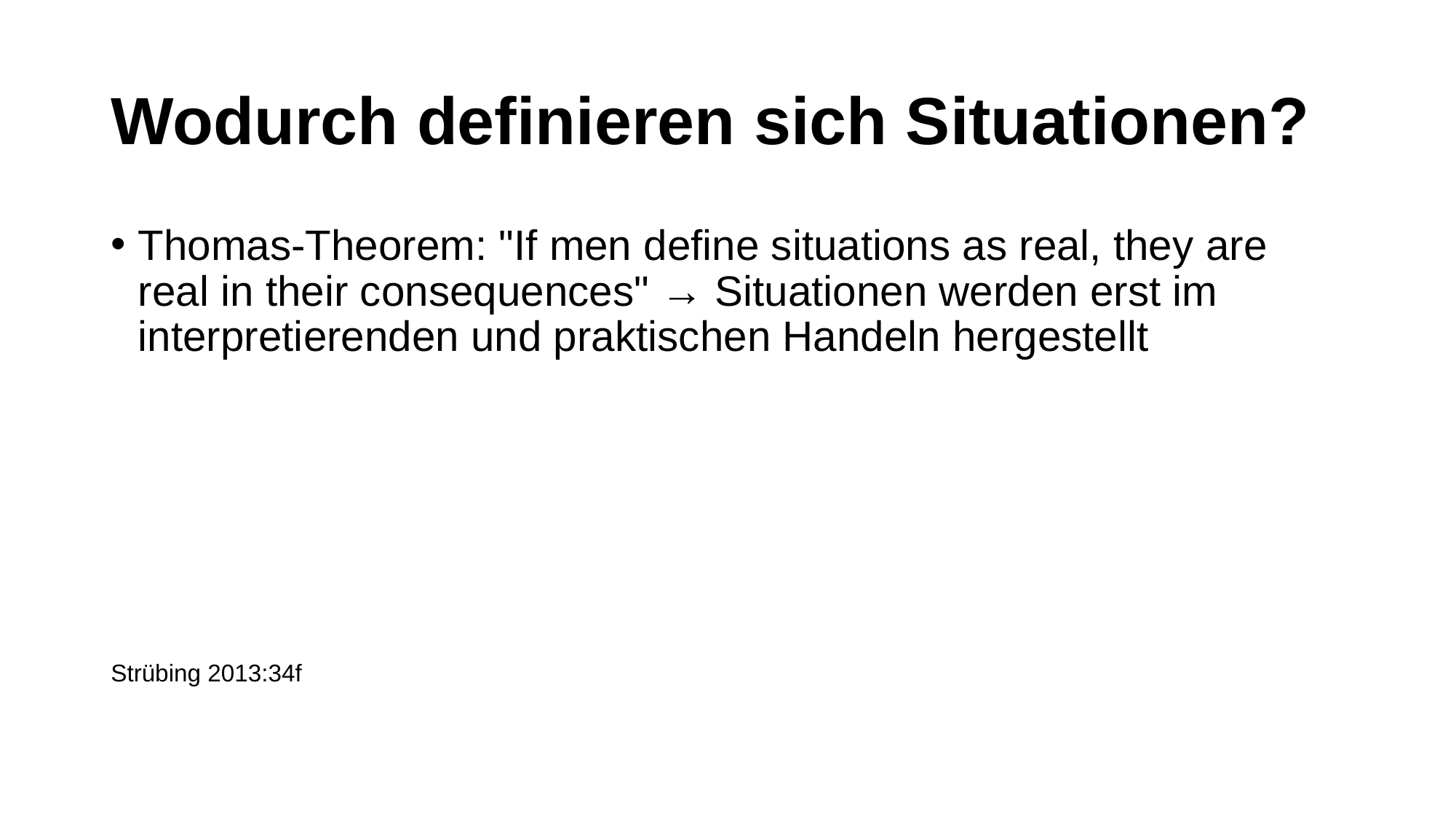

# Wodurch definieren sich Situationen?
Thomas-Theorem: "If men define situations as real, they are real in their consequences" → Situationen werden erst im interpretierenden und praktischen Handeln hergestellt

Strübing 2013:34f